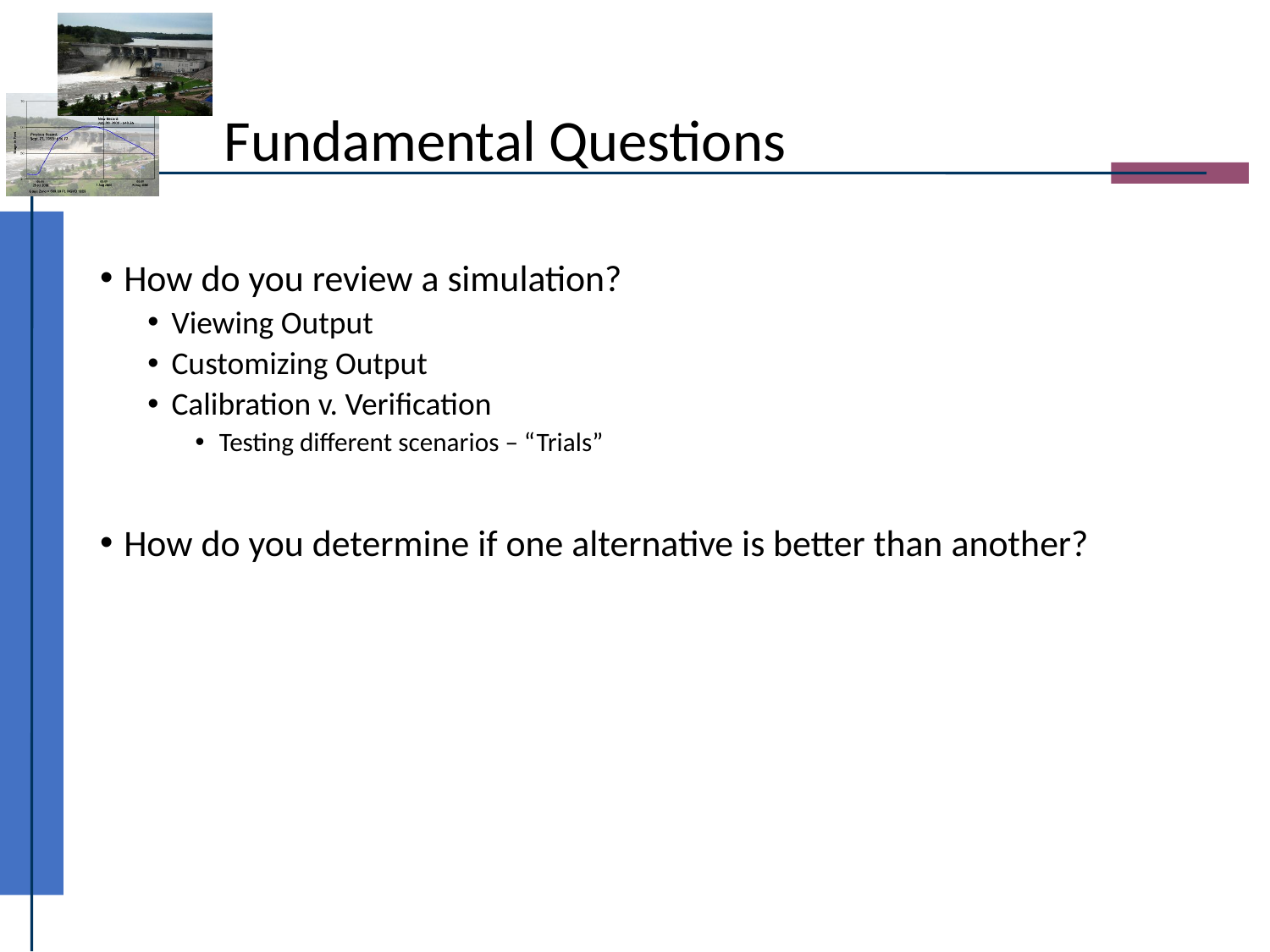

# Fundamental Questions
How do you review a simulation?
Viewing Output
Customizing Output
Calibration v. Verification
Testing different scenarios – “Trials”

How do you determine if one alternative is better than another?